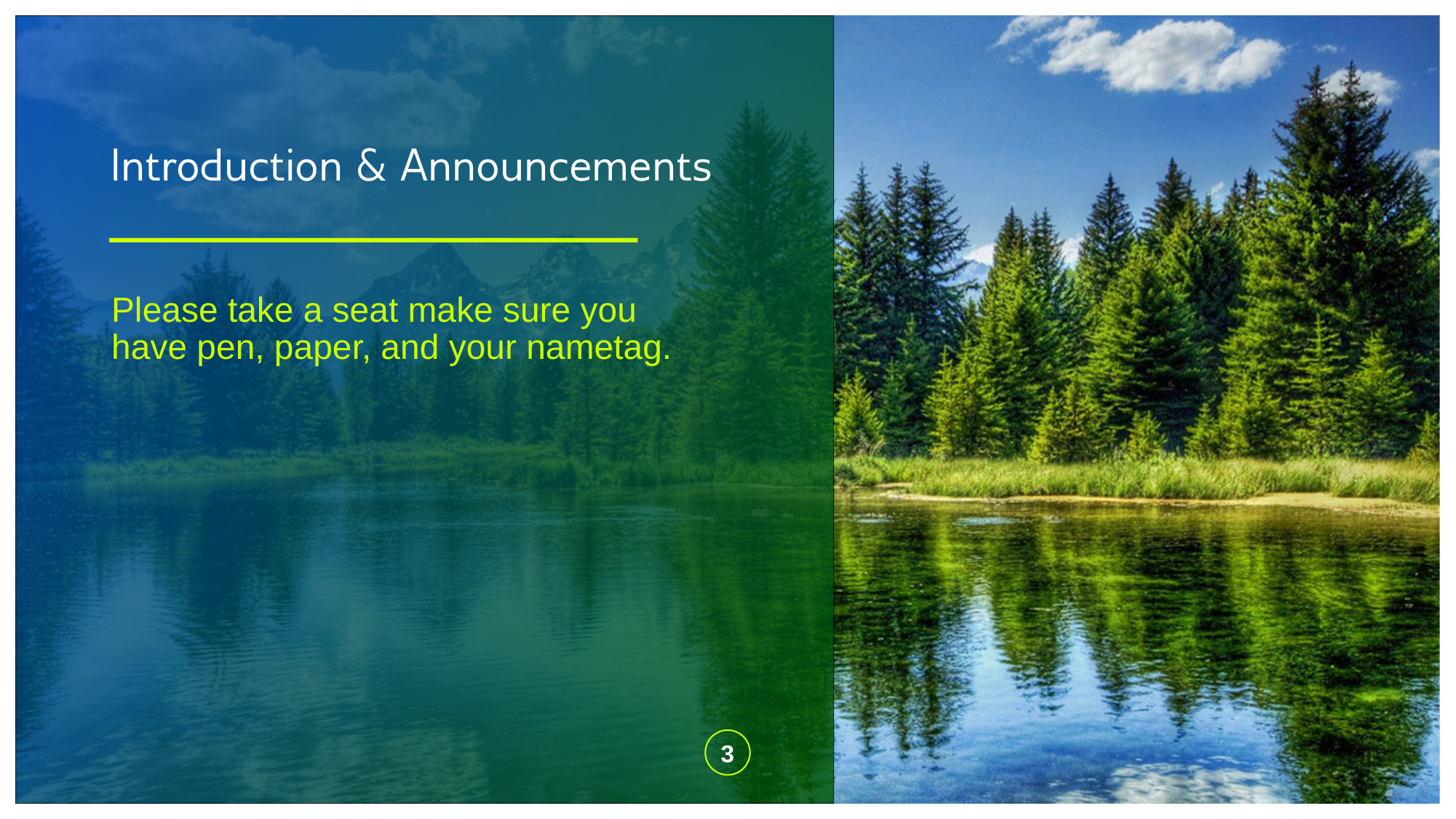

# Introduction & Announcements
Please take a seat make sure you have pen, paper, and your nametag.

3